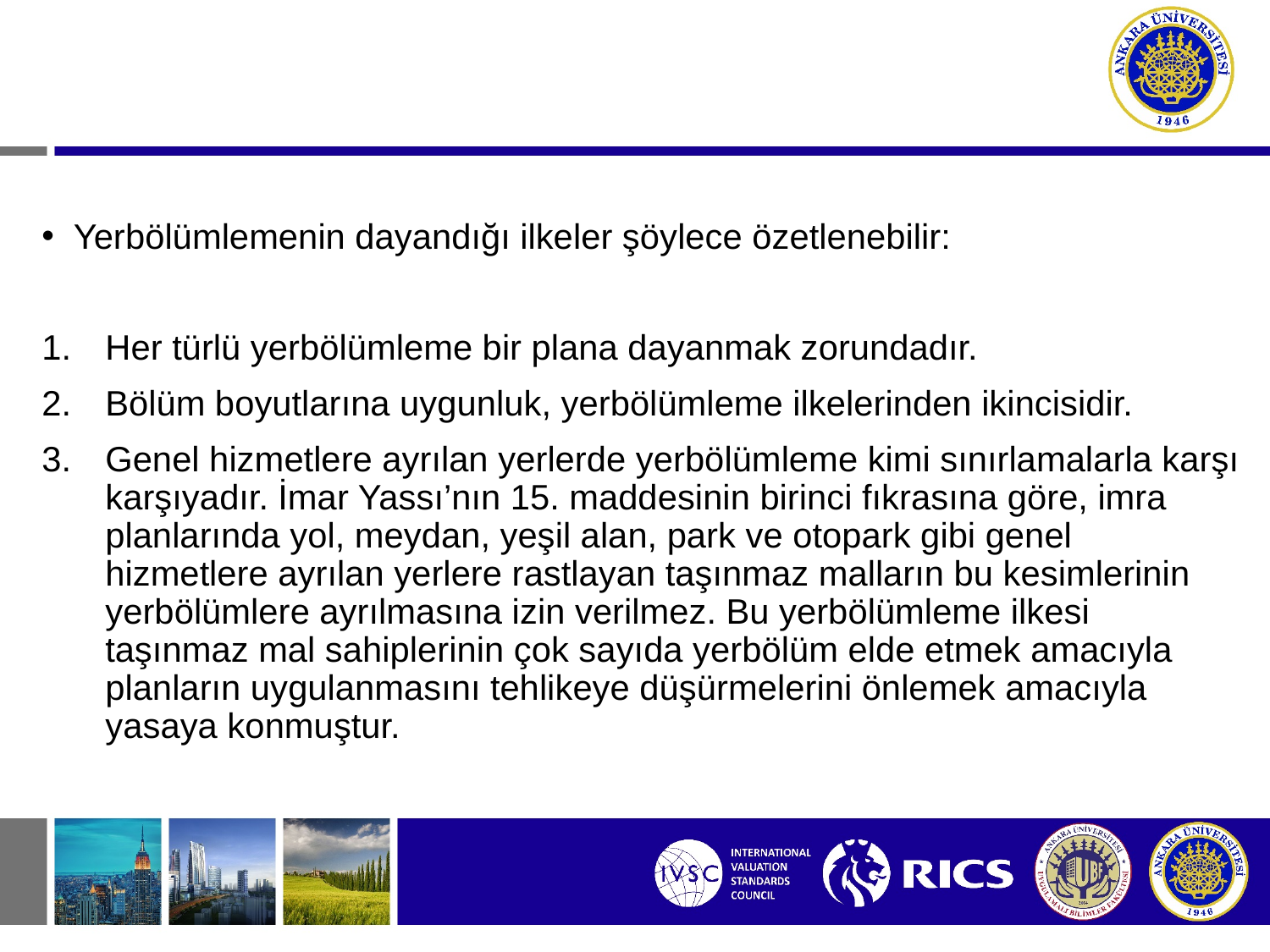

Yerbölümlemenin dayandığı ilkeler şöylece özetlenebilir:

Her türlü yerbölümleme bir plana dayanmak zorundadır.
Bölüm boyutlarına uygunluk, yerbölümleme ilkelerinden ikincisidir.
Genel hizmetlere ayrılan yerlerde yerbölümleme kimi sınırlamalarla karşı karşıyadır. İmar Yassı’nın 15. maddesinin birinci fıkrasına göre, imra planlarında yol, meydan, yeşil alan, park ve otopark gibi genel hizmetlere ayrılan yerlere rastlayan taşınmaz malların bu kesimlerinin yerbölümlere ayrılmasına izin verilmez. Bu yerbölümleme ilkesi taşınmaz mal sahiplerinin çok sayıda yerbölüm elde etmek amacıyla planların uygulanmasını tehlikeye düşürmelerini önlemek amacıyla yasaya konmuştur.